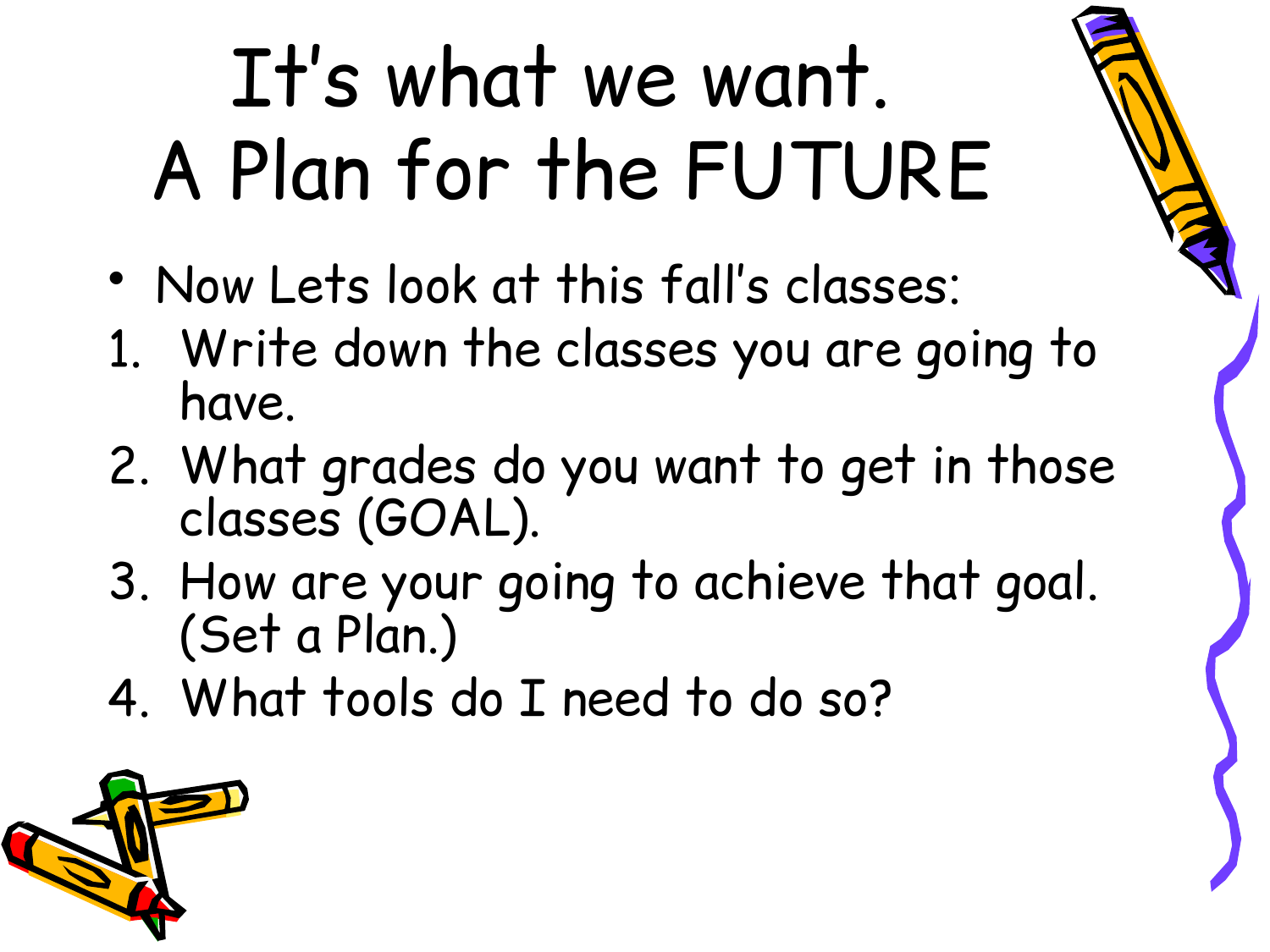

# It’s what we want. A Plan for the FUTURE
Now Lets look at this fall’s classes:
Write down the classes you are going to have.
What grades do you want to get in those classes (GOAL).
How are your going to achieve that goal. (Set a Plan.)
What tools do I need to do so?